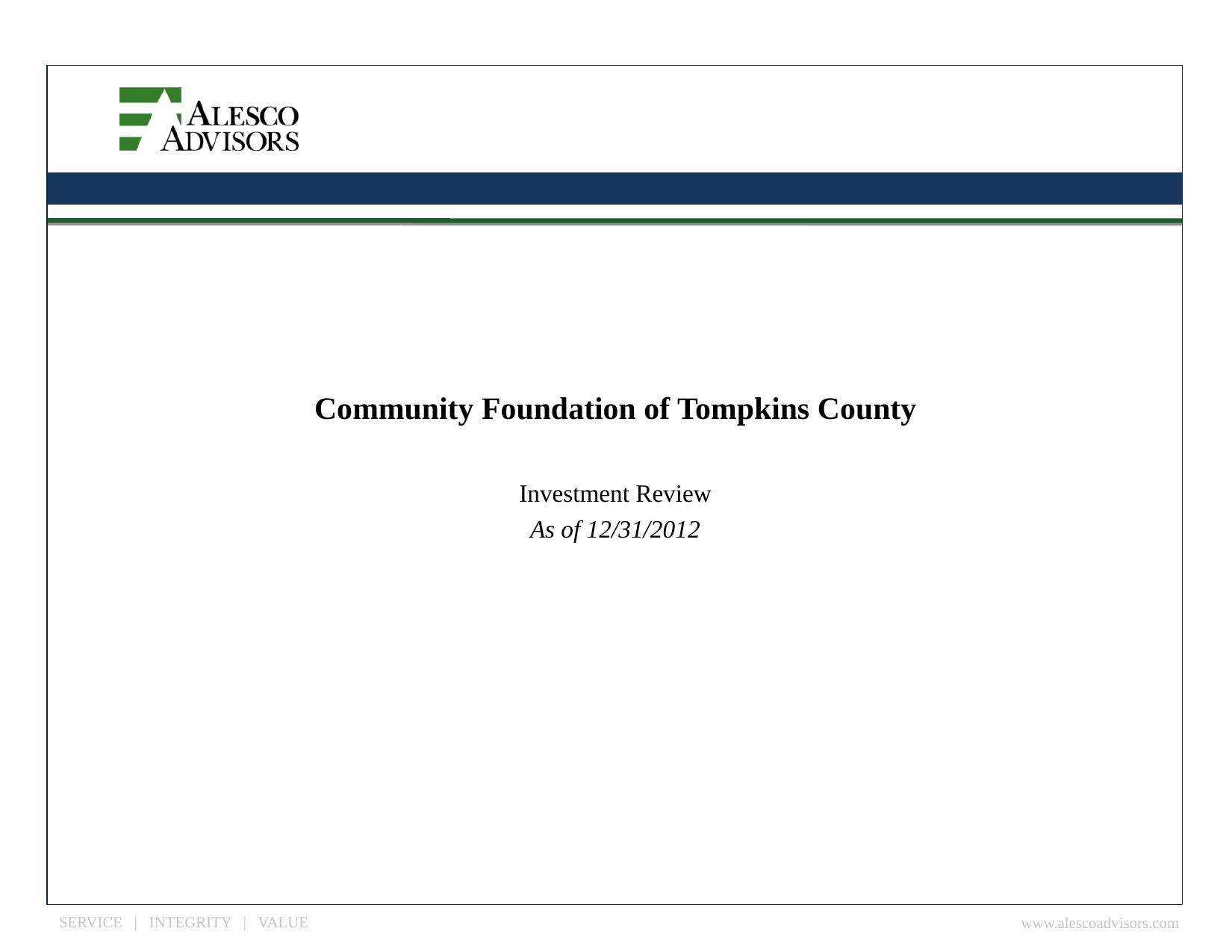

Community Foundation of Tompkins County
Investment Review
 As of 12/31/2012